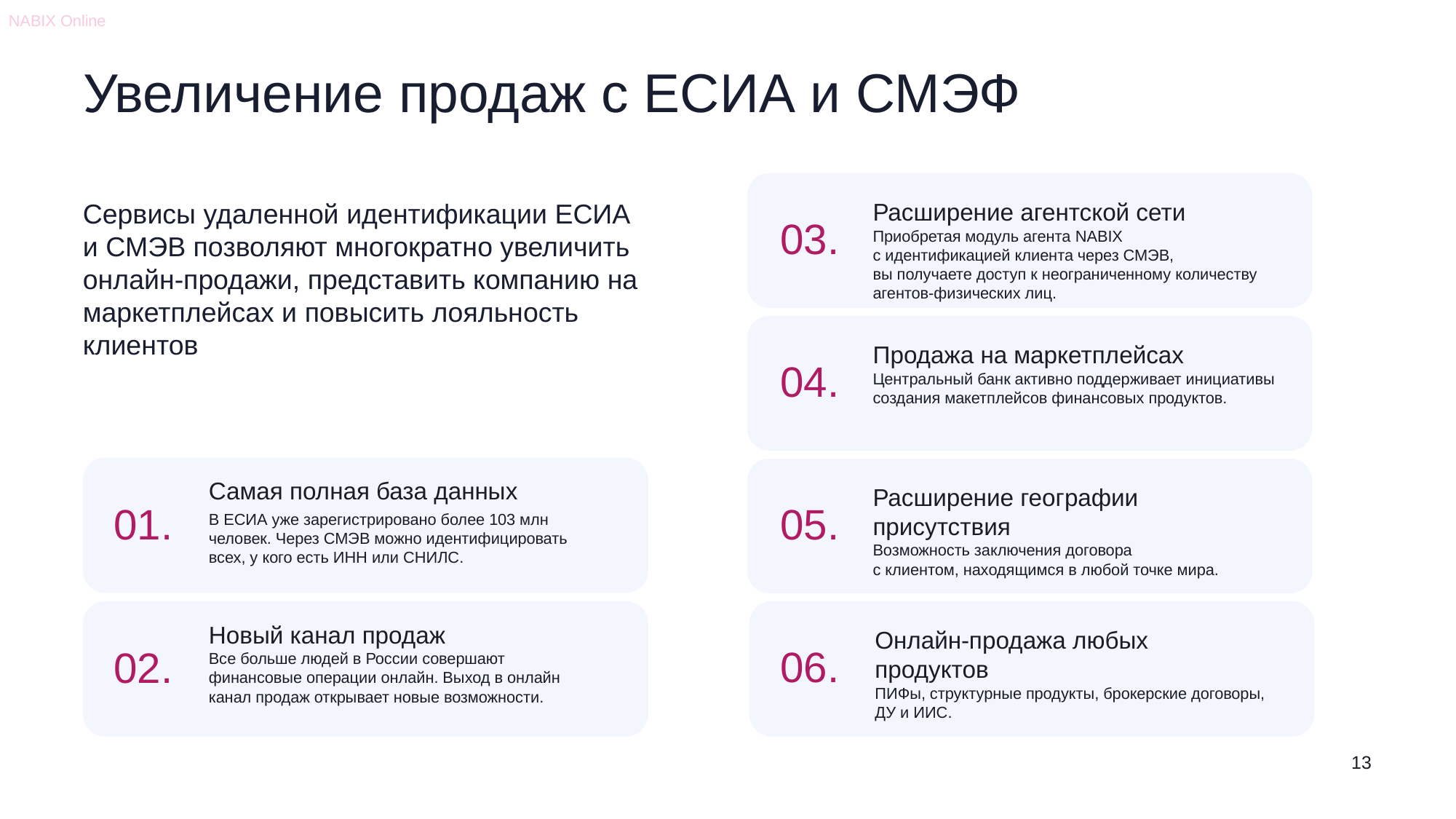

NABIX Online
# Увеличение продаж с ЕСИА и СМЭФ

Расширение агентской сети
Приобретая модуль агента NABIX
с идентификацией клиента через СМЭВ,
вы получаете доступ к неограниченному количеству агентов-физических лиц.
Сервисы удаленной идентификации ЕСИА и СМЭВ позволяют многократно увеличить онлайн-продажи, представить компанию на маркетплейсах и повысить лояльность клиентов
03.

Продажа на маркетплейсах
Центральный банк активно поддерживает инициативы создания макетплейсов финансовых продуктов.
04.

Самая полная база данных
В ЕСИА уже зарегистрировано более 103 млн человек. Через СМЭВ можно идентифицировать всех, у кого есть ИНН или СНИЛС.
Расширение географии присутствия
Возможность заключения договора
с клиентом, находящимся в любой точке мира.
01.
05.

Новый канал продаж
Все больше людей в России совершают финансовые операции онлайн. Выход в онлайн канал продаж открывает новые возможности.

Онлайн-продажа любых
продуктов
ПИФы, структурные продукты, брокерские договоры, ДУ и ИИС.
06.
02.
13